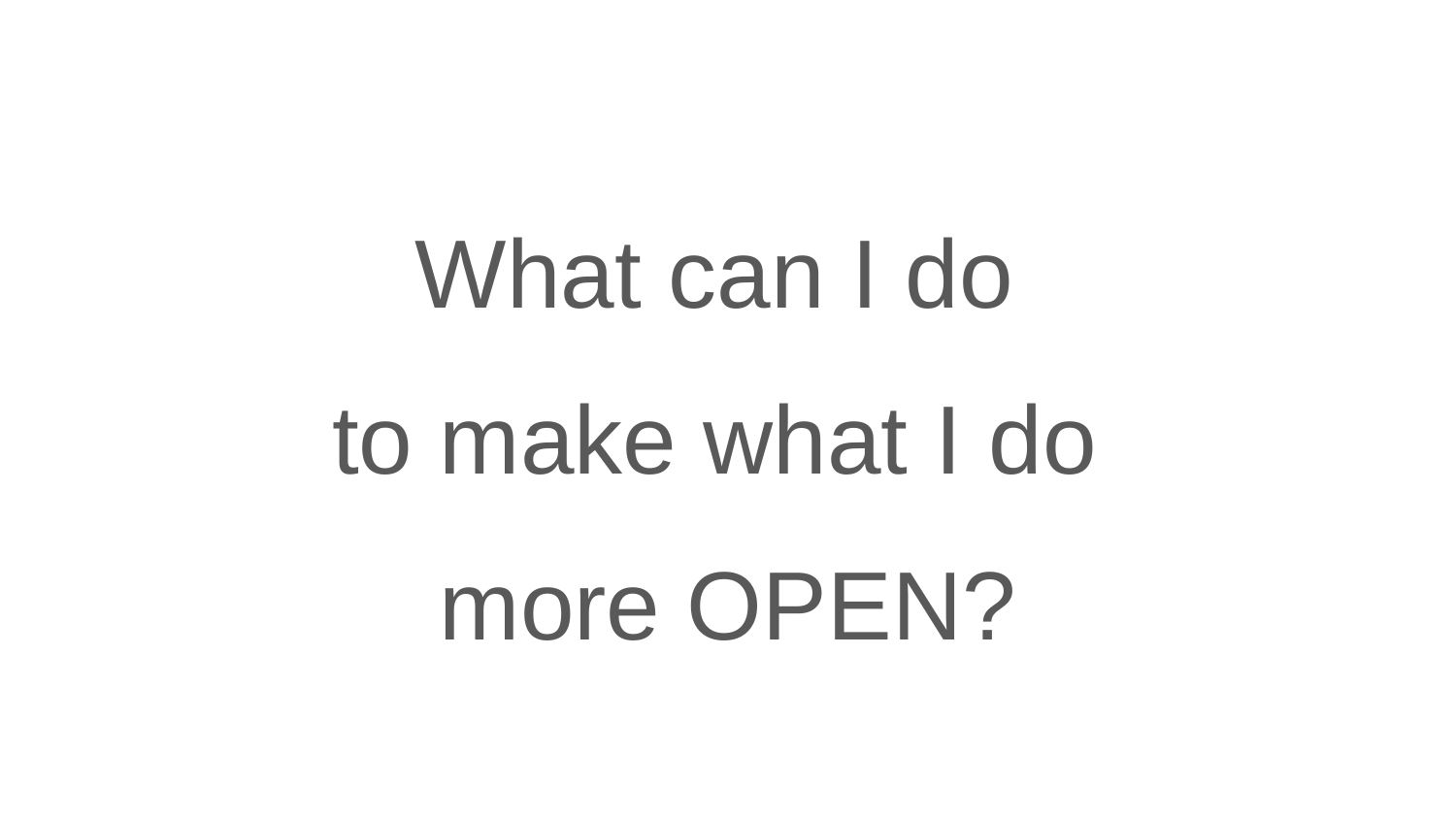

#

What can I do
to make what I do
more OPEN?